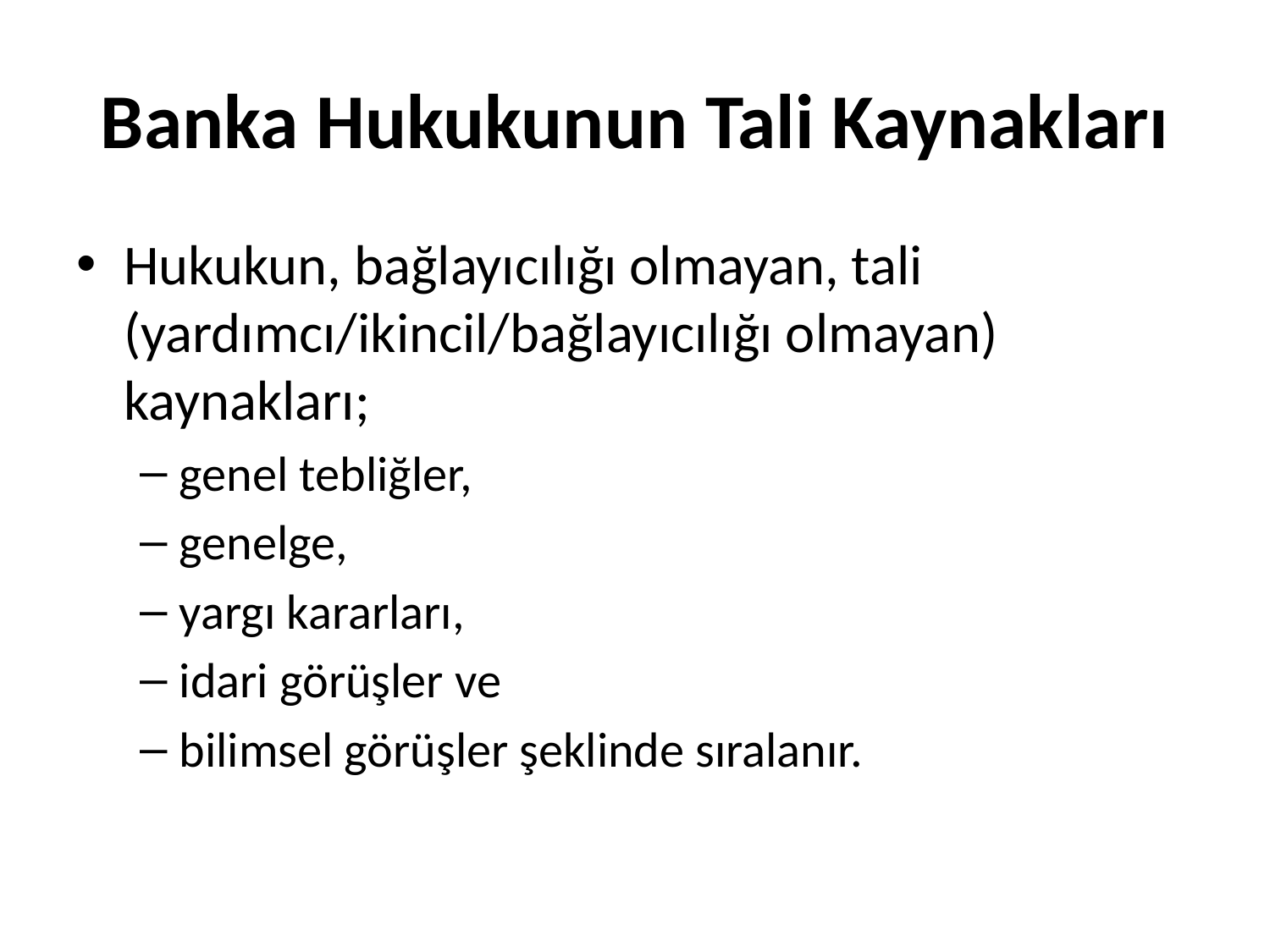

# Banka Hukukunun Tali Kaynakları
Hukukun, bağlayıcılığı olmayan, tali (yardımcı/ikincil/bağlayıcılığı olmayan) kaynakları;
genel tebliğler,
genelge,
yargı kararları,
idari görüşler ve
bilimsel görüşler şeklinde sıralanır.